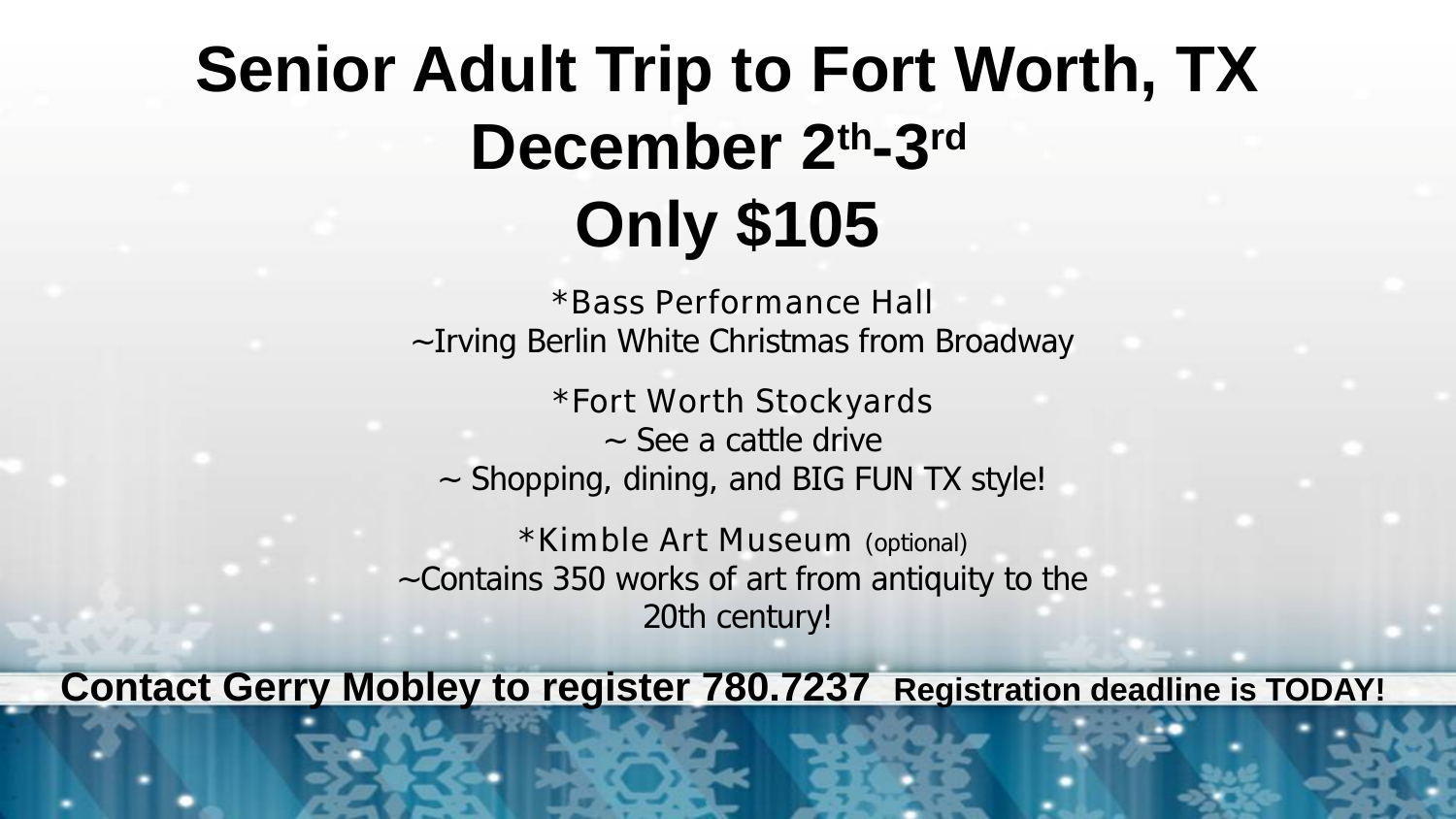

Senior Adult Trip to Fort Worth, TX
December 2th-3rd
Only $105
*Bass Performance Hall
~Irving Berlin White Christmas from Broadway

*Fort Worth Stockyards
~ See a cattle drive
~ Shopping, dining, and BIG FUN TX style!

*Kimble Art Museum (optional)
~Contains 350 works of art from antiquity to the 20th century!

Contact Gerry Mobley to register 780.7237  Registration deadline is TODAY!